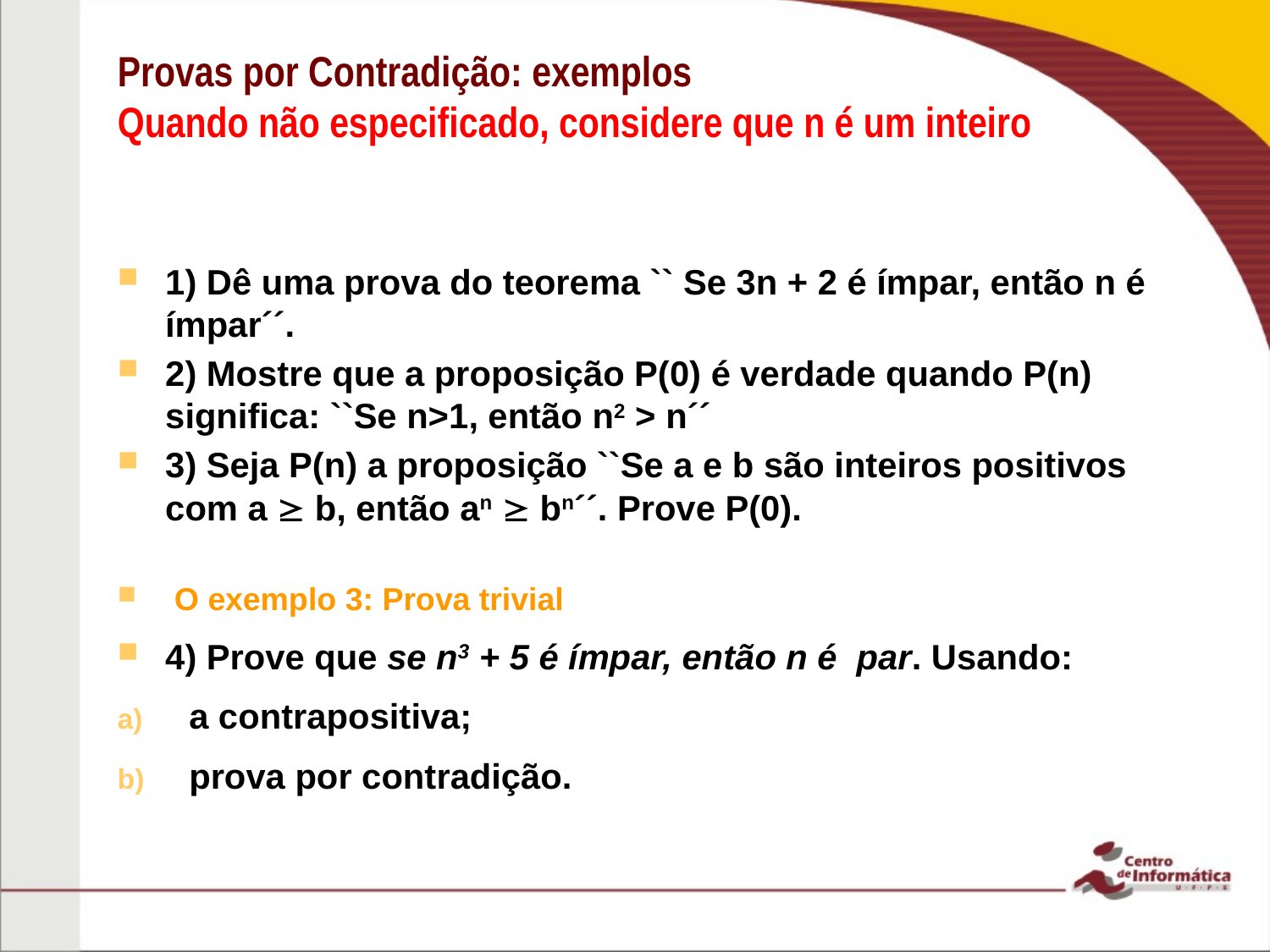

# Provas por Contradição: exemplos Quando não especificado, considere que n é um inteiro

1) Dê uma prova do teorema `` Se 3n + 2 é ímpar, então n é ímpar´´.
2) Mostre que a proposição P(0) é verdade quando P(n) significa: ``Se n>1, então n2 > n´´
3) Seja P(n) a proposição ``Se a e b são inteiros positivos com a ≥ b, então an ≥ bn´´. Prove P(0).

 O exemplo 3: Prova trivial
4) Prove que se n3 + 5 é ímpar, então n é  par. Usando:
a contrapositiva;
prova por contradição.